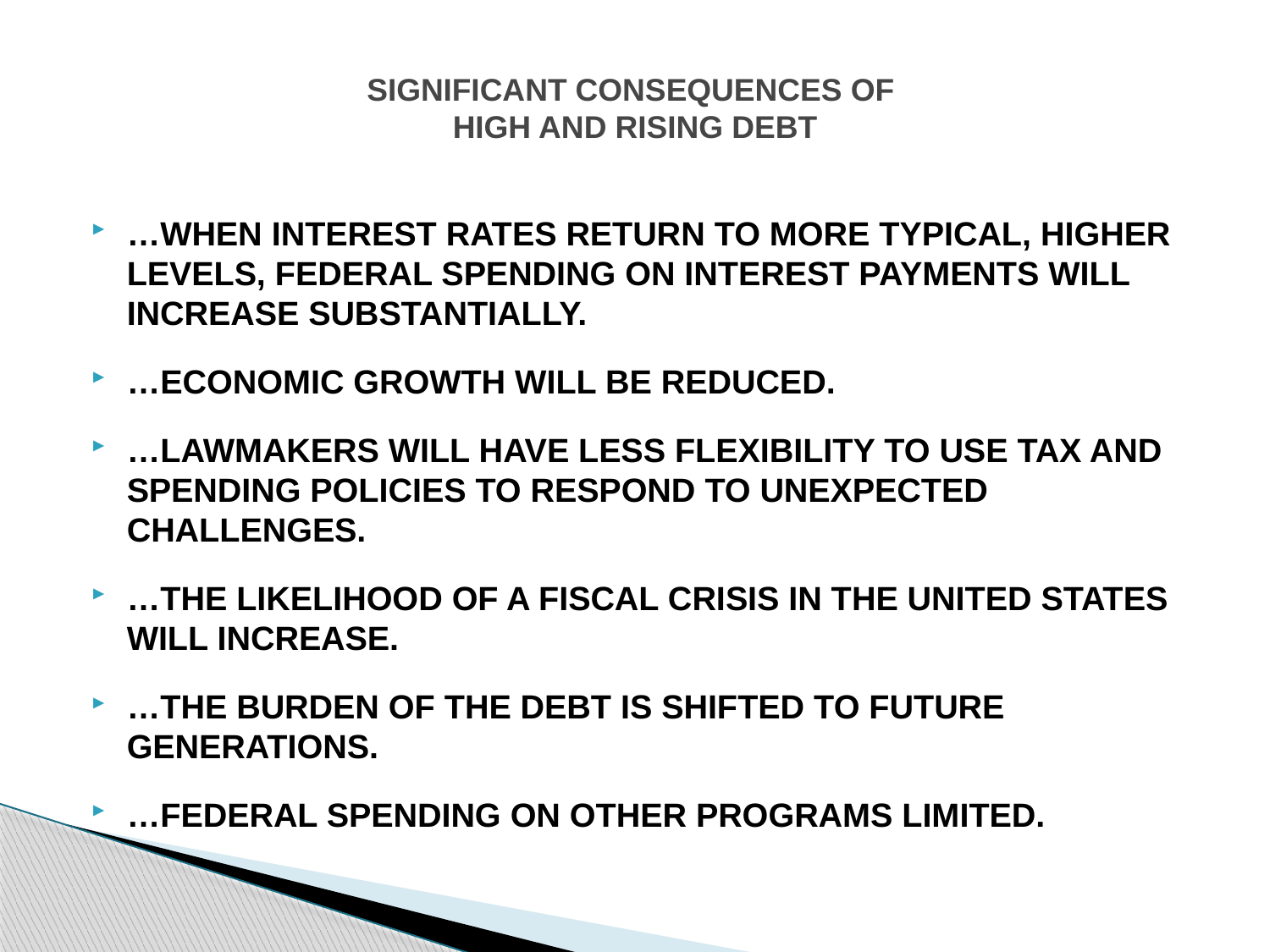

# SIGNIFICANT CONSEQUENCES OF HIGH AND RISING DEBT
…WHEN INTEREST RATES RETURN TO MORE TYPICAL, HIGHER LEVELS, FEDERAL SPENDING ON INTEREST PAYMENTS WILL INCREASE SUBSTANTIALLY.
…ECONOMIC GROWTH WILL BE REDUCED.
…LAWMAKERS WILL HAVE LESS FLEXIBILITY TO USE TAX AND SPENDING POLICIES TO RESPOND TO UNEXPECTED CHALLENGES.
…THE LIKELIHOOD OF A FISCAL CRISIS IN THE UNITED STATES WILL INCREASE.
…THE BURDEN OF THE DEBT IS SHIFTED TO FUTURE GENERATIONS.
…FEDERAL SPENDING ON OTHER PROGRAMS LIMITED.